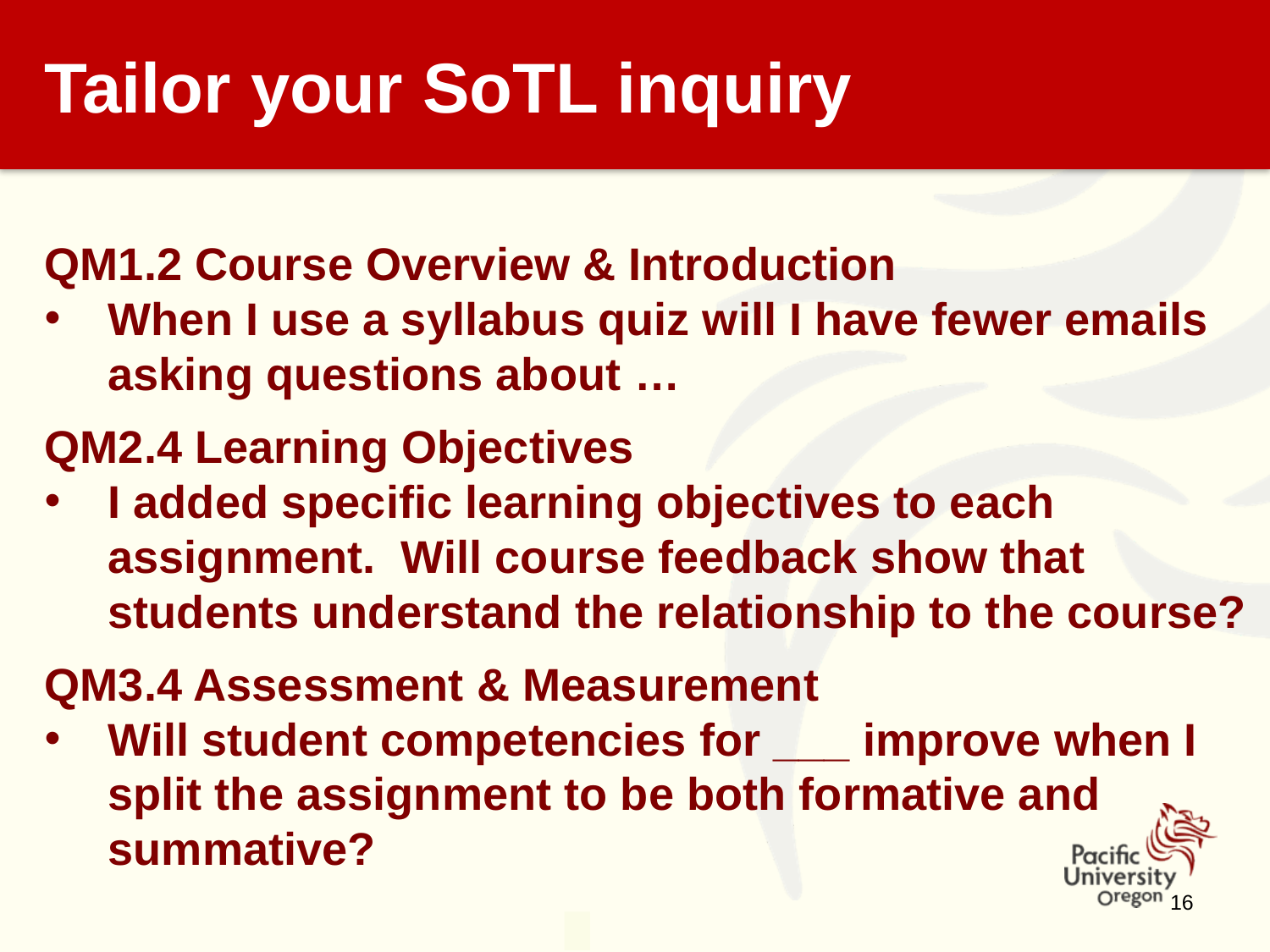

# Tailor your SoTL inquiry
QM1.2 Course Overview & Introduction
When I use a syllabus quiz will I have fewer emails asking questions about …
QM2.4 Learning Objectives
I added specific learning objectives to each assignment.  Will course feedback show that students understand the relationship to the course?
QM3.4 Assessment & Measurement
Will student competencies for ___ improve when I split the assignment to be both formative and summative?
16